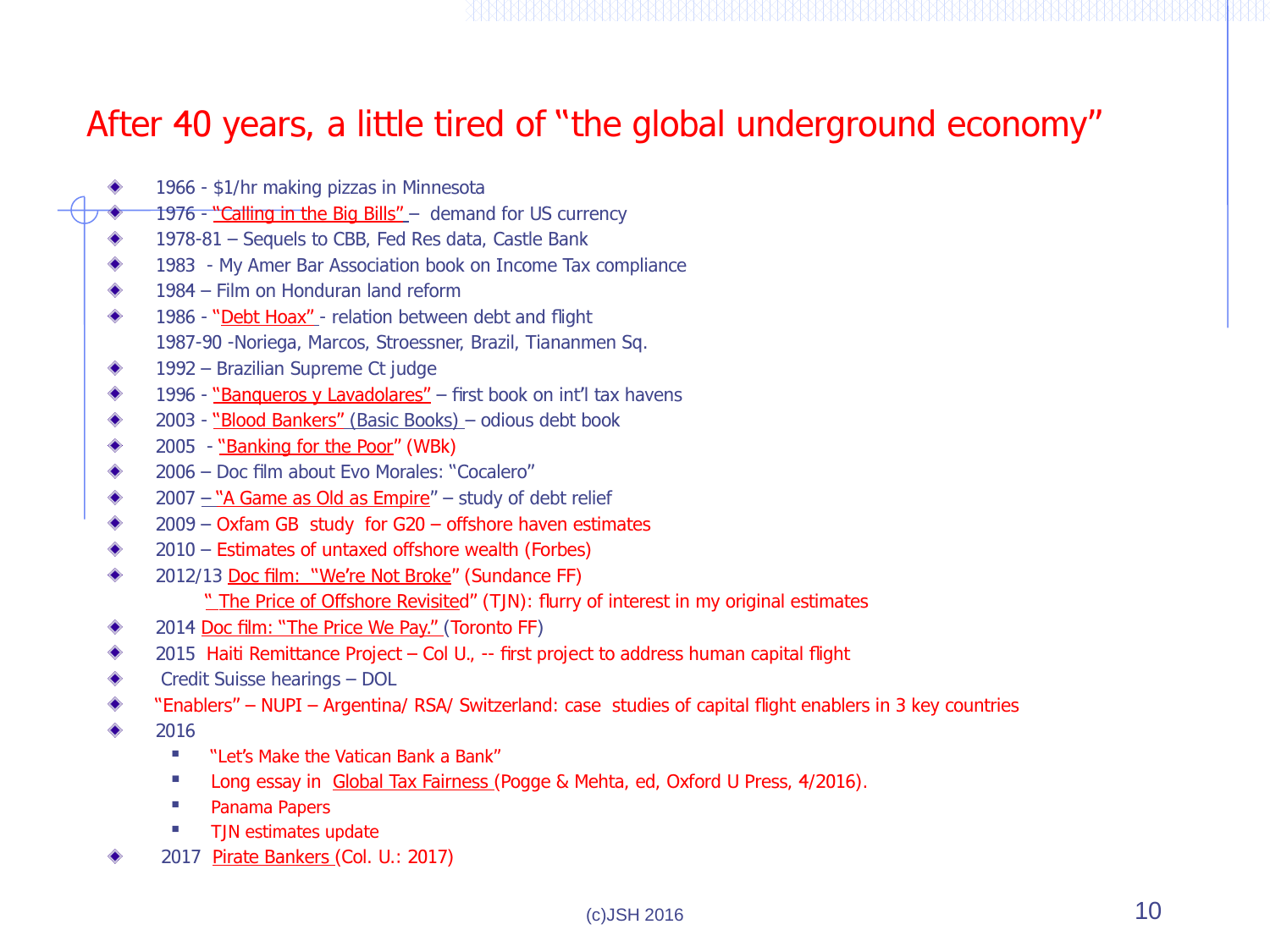

# After 40 years, a little tired of “the global underground economy”
1966 - $1/hr making pizzas in Minnesota
1976 - “Calling in the Big Bills” –  demand for US currency
1978-81 – Sequels to CBB, Fed Res data, Castle Bank
1983  - My Amer Bar Association book on Income Tax compliance
1984 – Film on Honduran land reform
1986 - “Debt Hoax” - relation between debt and flight
	1987-90 -Noriega, Marcos, Stroessner, Brazil, Tiananmen Sq.
1992 – Brazilian Supreme Ct judge
1996 - “Banqueros y Lavadolares” – first book on int’l tax havens
2003 - “Blood Bankers” (Basic Books) – odious debt book
2005  - “Banking for the Poor” (WBk)
2006 – Doc film about Evo Morales: “Cocalero”
2007 – “A Game as Old as Empire” – study of debt relief
2009 – Oxfam GB  study  for G20 – offshore haven estimates
2010 – Estimates of untaxed offshore wealth (Forbes)
2012/13 Doc film:  “We’re Not Broke” (Sundance FF)
      “ The Price of Offshore Revisited” (TJN): flurry of interest in my original estimates
2014 Doc film: “The Price We Pay.” (Toronto FF)
2015  Haiti Remittance Project – Col U., -- first project to address human capital flight
 Credit Suisse hearings – DOL
“Enablers” – NUPI – Argentina/ RSA/ Switzerland: case  studies of capital flight enablers in 3 key countries
2016
“Let’s Make the Vatican Bank a Bank”
Long essay in  Global Tax Fairness (Pogge & Mehta, ed, Oxford U Press, 4/2016).
Panama Papers
TJN estimates update
 2017  Pirate Bankers (Col. U.: 2017)

(c)JSH 2016
10